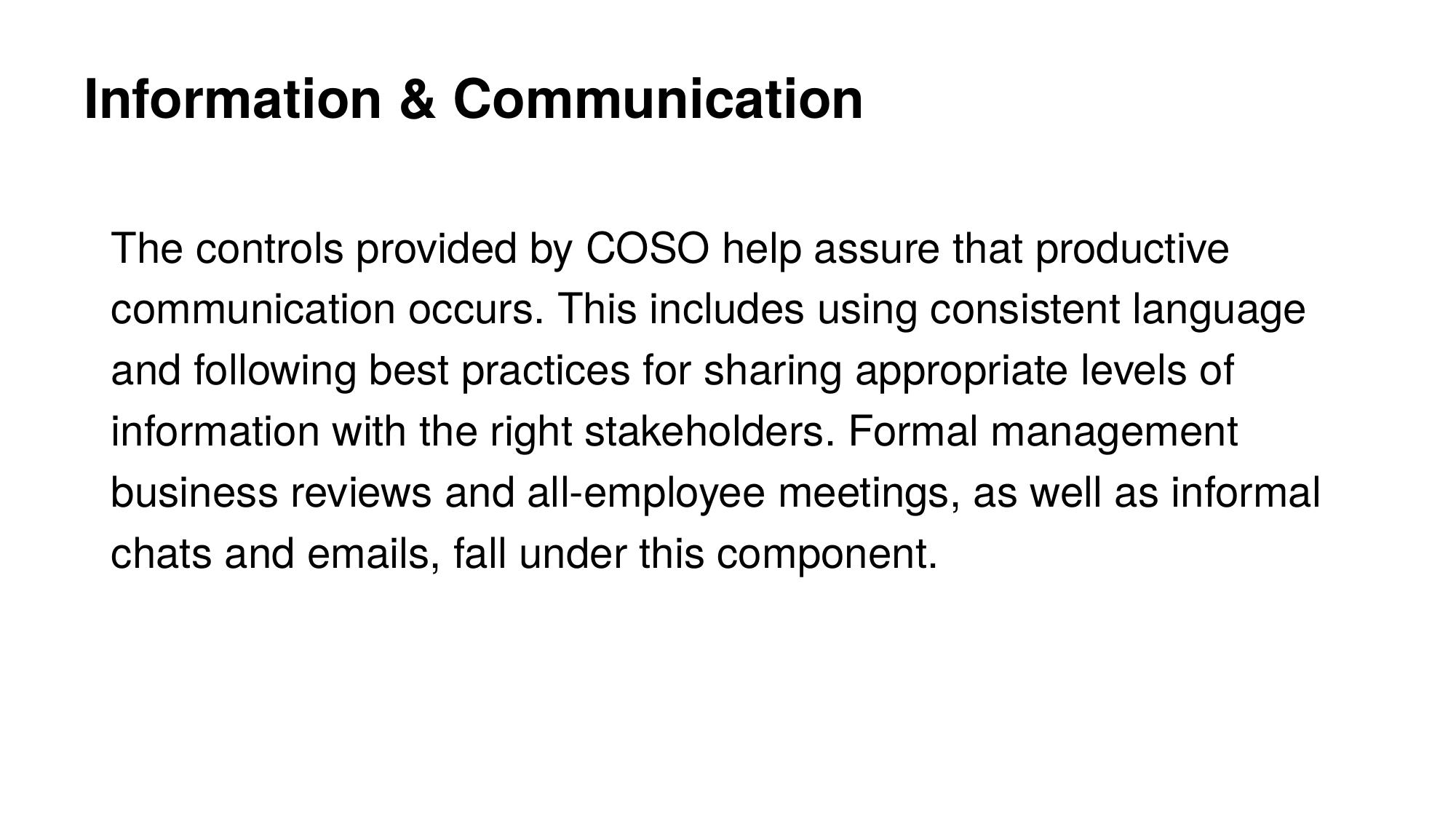

# Information & Communication
The controls provided by COSO help assure that productive communication occurs. This includes using consistent language and following best practices for sharing appropriate levels of information with the right stakeholders. Formal management business reviews and all-employee meetings, as well as informal chats and emails, fall under this component.